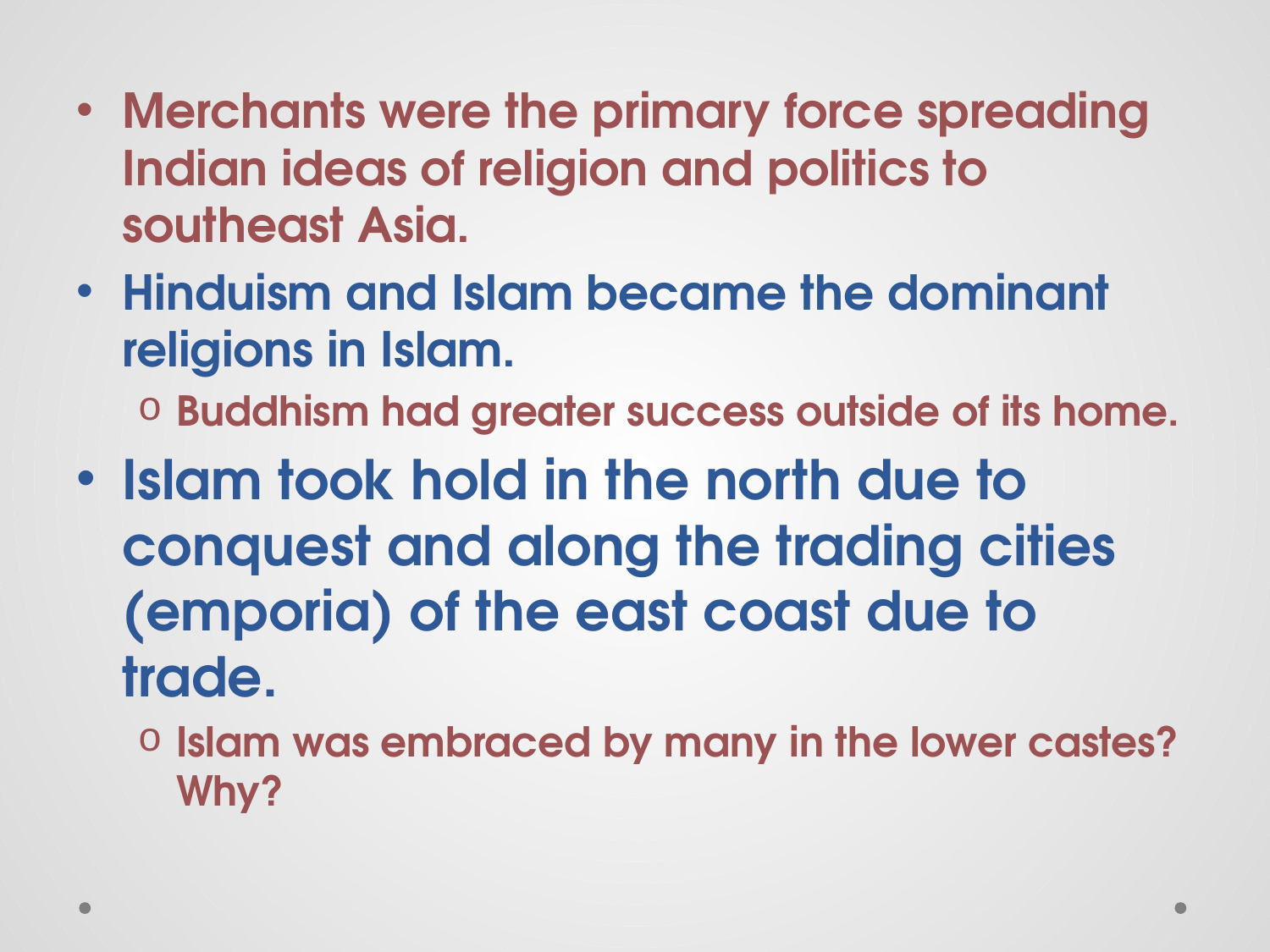

Merchants were the primary force spreading Indian ideas of religion and politics to southeast Asia.
Hinduism and Islam became the dominant religions in Islam.
Buddhism had greater success outside of its home.
Islam took hold in the north due to conquest and along the trading cities (emporia) of the east coast due to trade.
Islam was embraced by many in the lower castes?  Why?